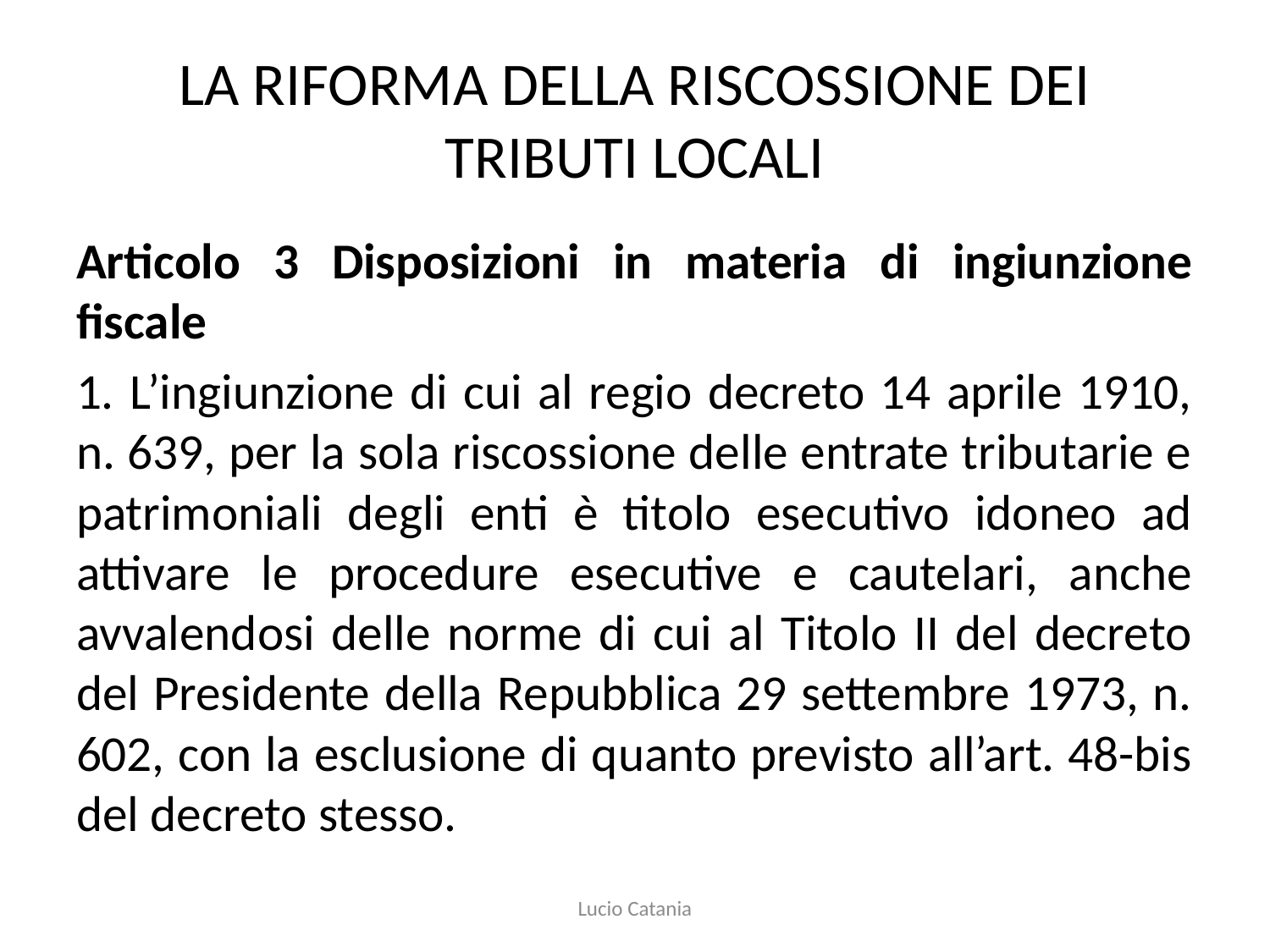

# LA RIFORMA DELLA RISCOSSIONE DEI TRIBUTI LOCALI
Articolo 3 Disposizioni in materia di ingiunzione fiscale
1. L’ingiunzione di cui al regio decreto 14 aprile 1910, n. 639, per la sola riscossione delle entrate tributarie e patrimoniali degli enti è titolo esecutivo idoneo ad attivare le procedure esecutive e cautelari, anche avvalendosi delle norme di cui al Titolo II del decreto del Presidente della Repubblica 29 settembre 1973, n. 602, con la esclusione di quanto previsto all’art. 48-bis del decreto stesso.
Lucio Catania